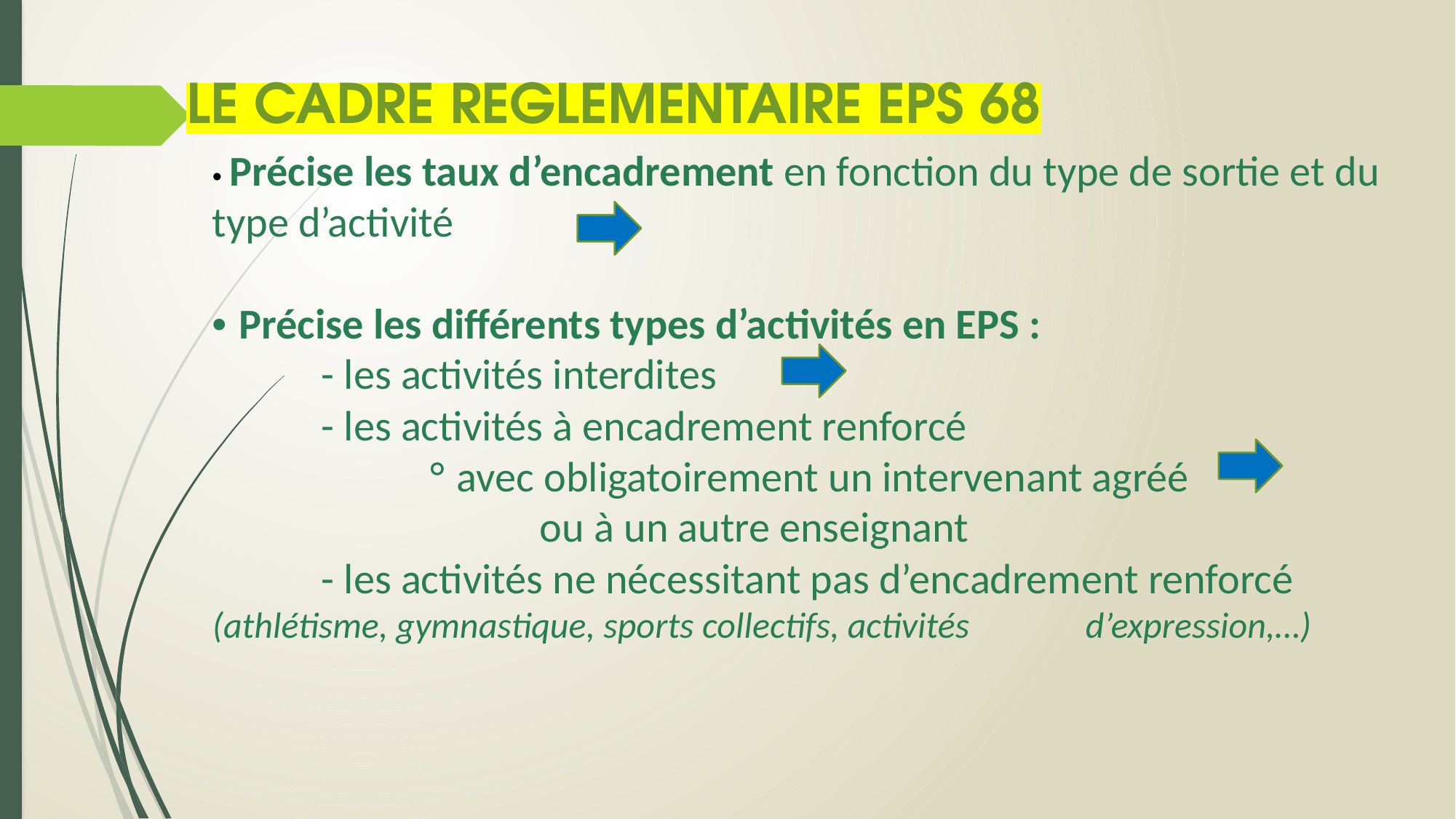

LE CADRE REGLEMENTAIRE EPS 68
• Précise les taux d’encadrement en fonction du type de sortie et du type d’activité

• Précise les différents types d’activités en EPS :
	- les activités interdites
	- les activités à encadrement renforcé
		° avec obligatoirement un intervenant agréé
			ou à un autre enseignant
	- les activités ne nécessitant pas d’encadrement renforcé 	(athlétisme, gymnastique, sports collectifs, activités 	d’expression,…)